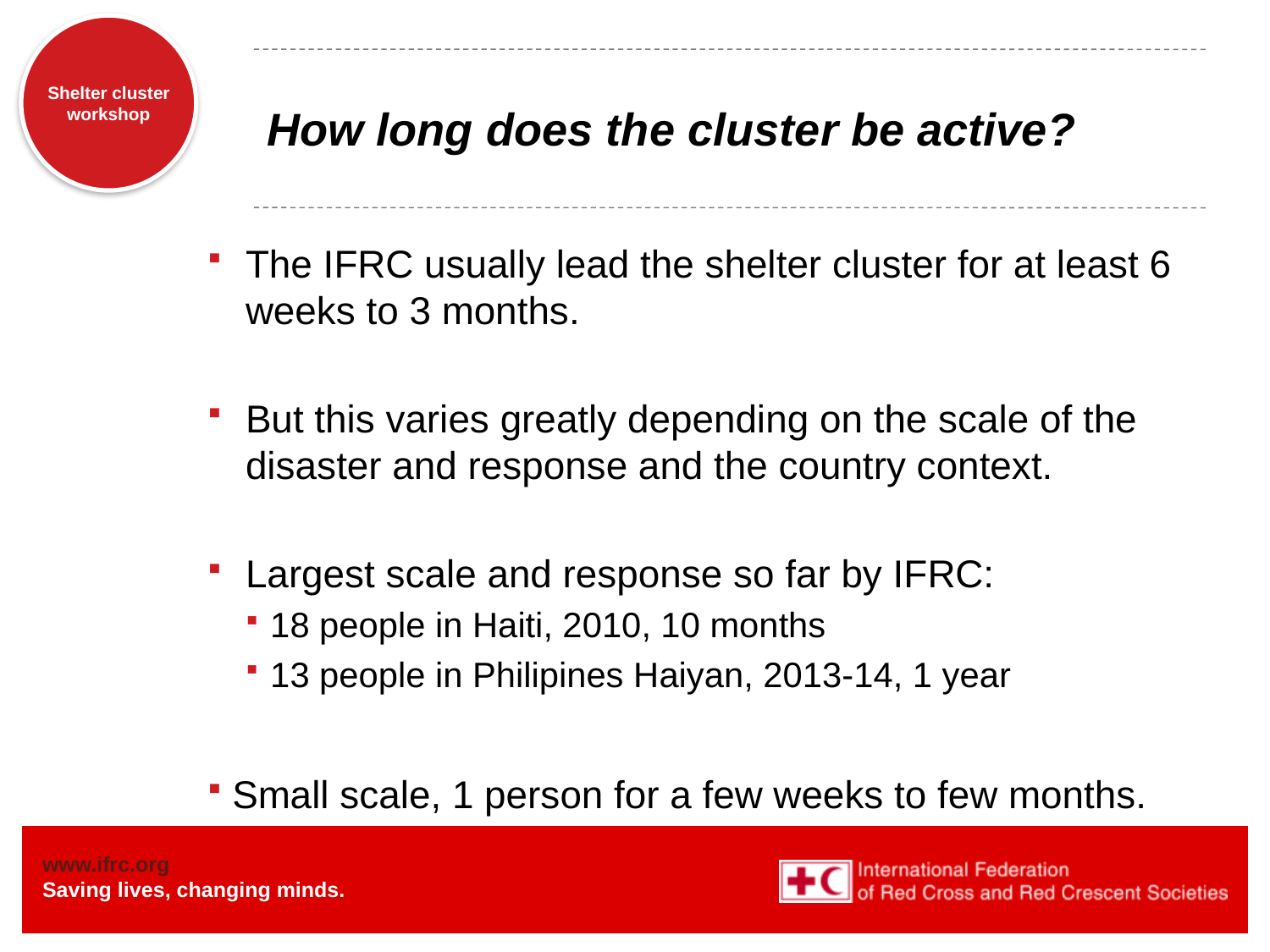

# How long does the cluster be active?
The IFRC usually lead the shelter cluster for at least 6 weeks to 3 months.

But this varies greatly depending on the scale of the disaster and response and the country context.

Largest scale and response so far by IFRC:
18 people in Haiti, 2010, 10 months
13 people in Philipines Haiyan, 2013-14, 1 year

Small scale, 1 person for a few weeks to few months.